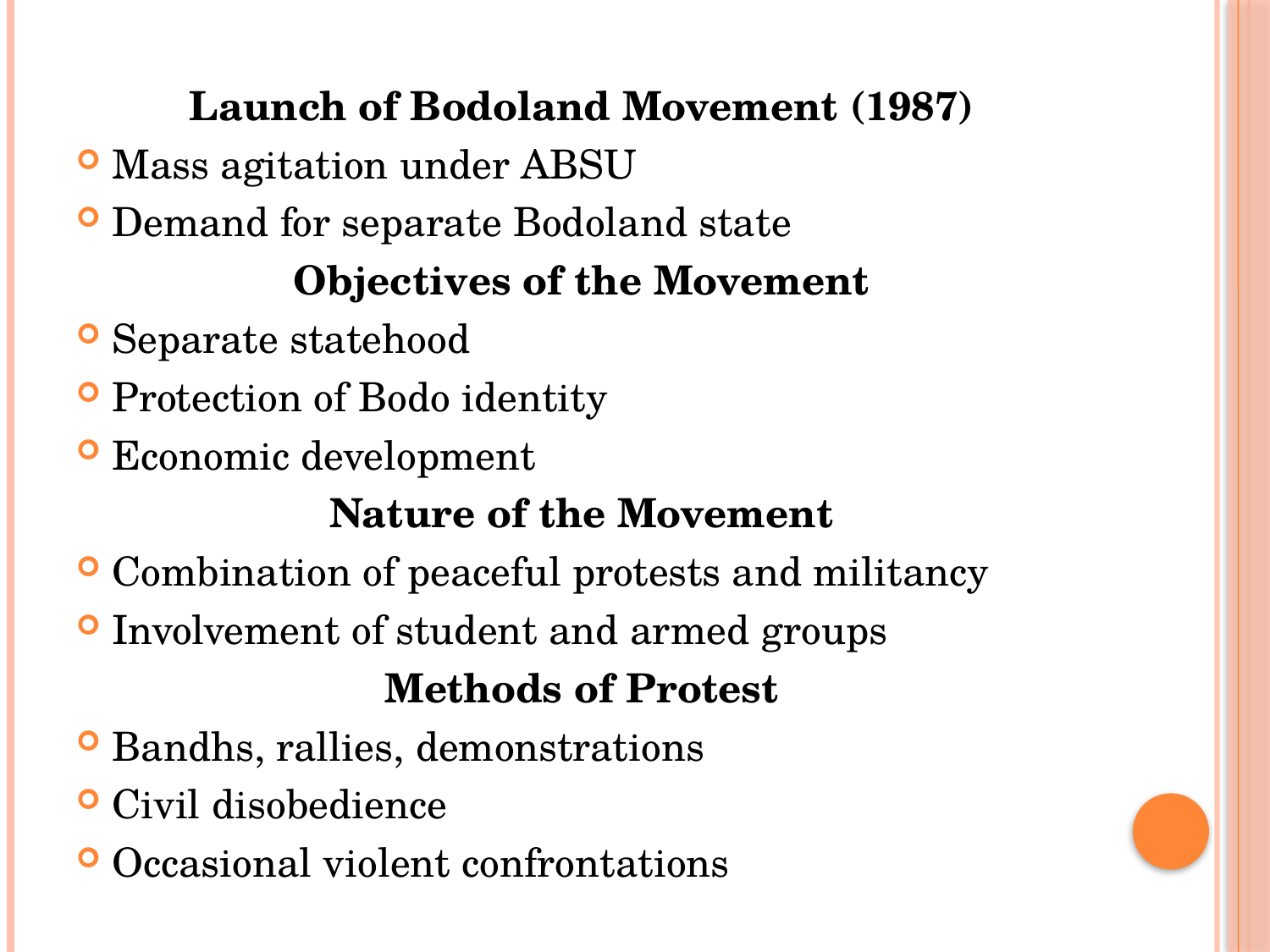

Launch of Bodoland Movement (1987)
Mass agitation under ABSU
Demand for separate Bodoland state
Objectives of the Movement
Separate statehood
Protection of Bodo identity
Economic development
Nature of the Movement
Combination of peaceful protests and militancy
Involvement of student and armed groups
Methods of Protest
Bandhs, rallies, demonstrations
Civil disobedience
Occasional violent confrontations